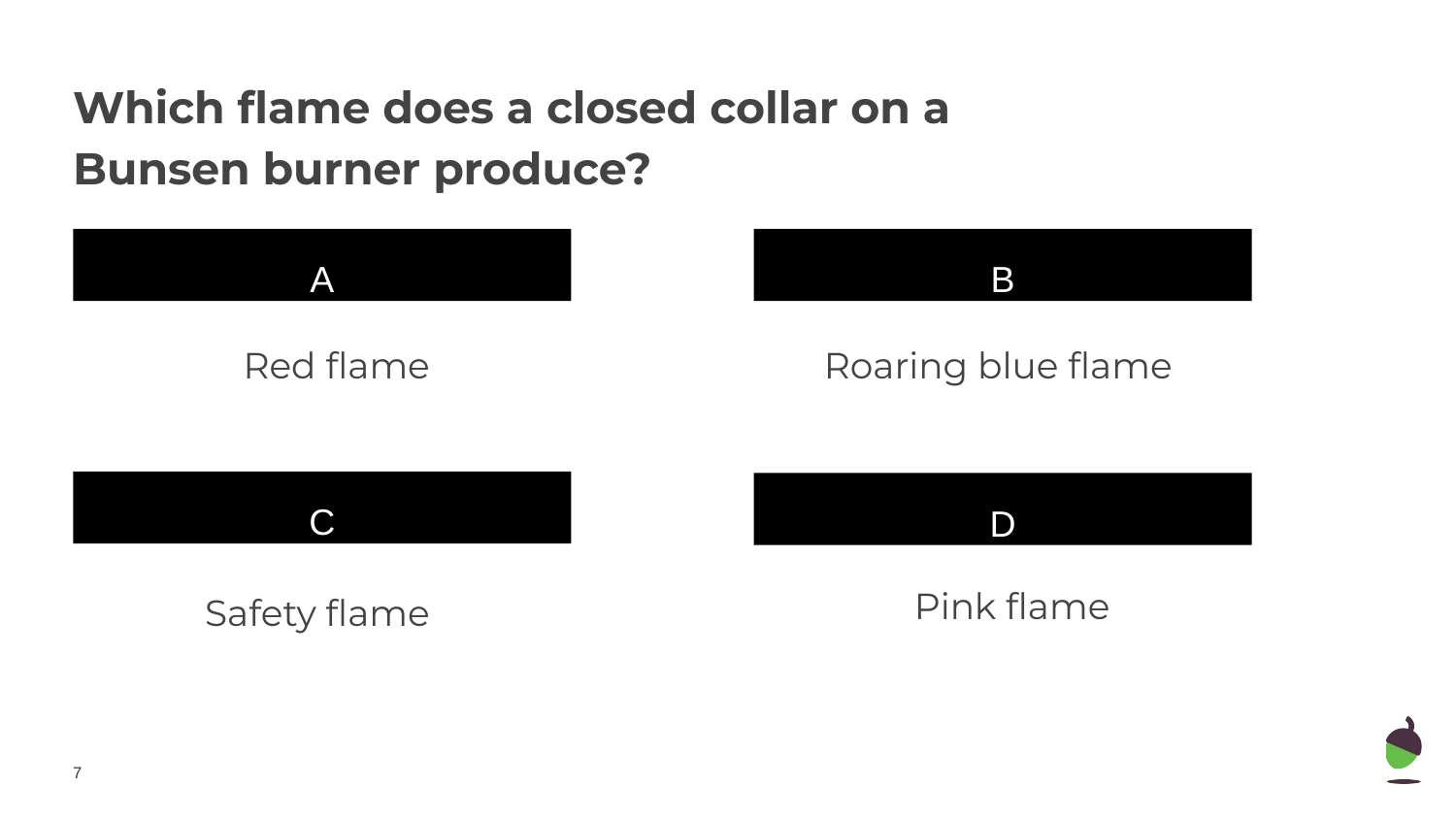

# Which flame does a closed collar on a Bunsen burner produce?
A
B
Red flame
Roaring blue flame
C
D
Pink flame
Safety flame
7